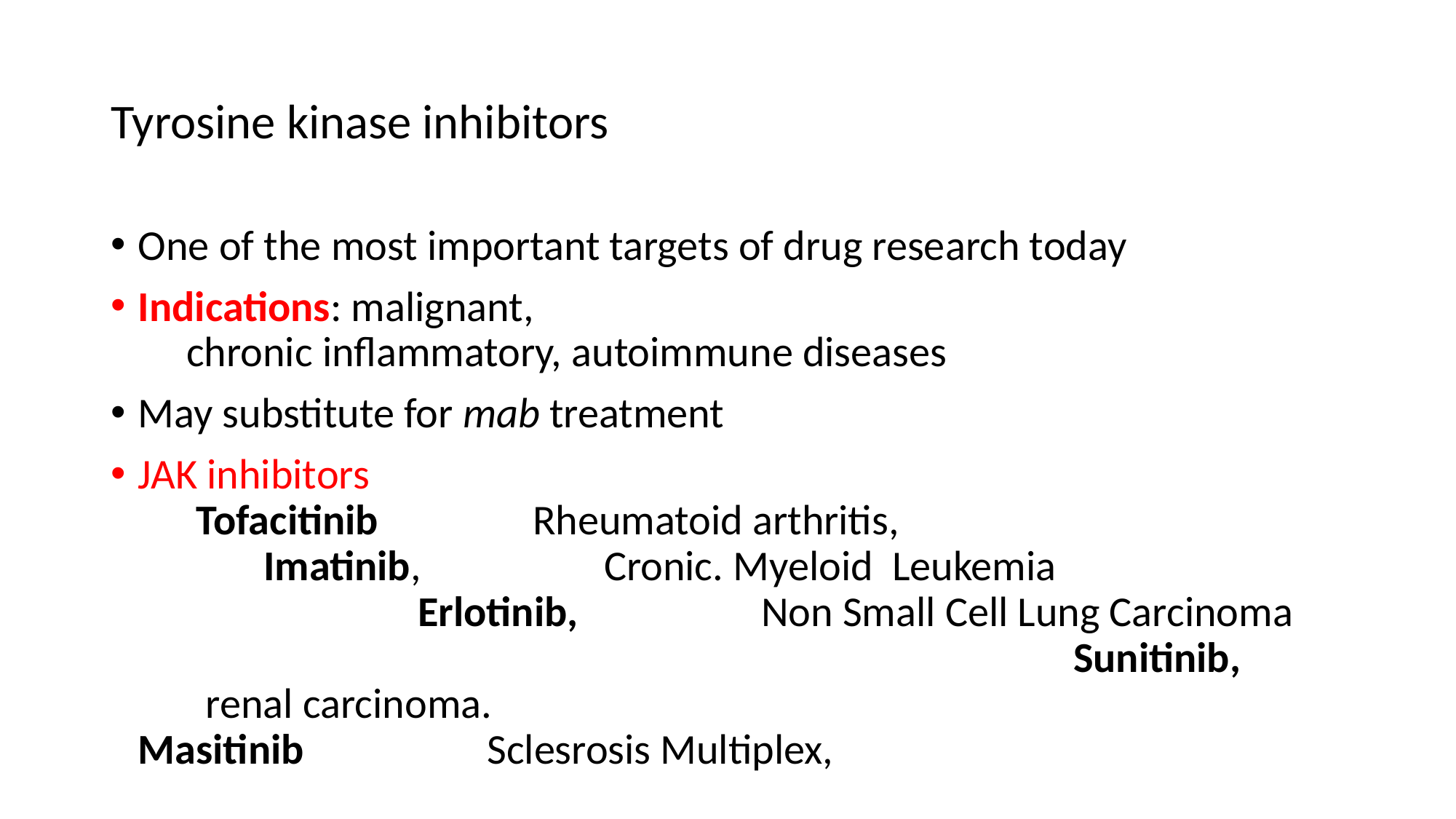

# Tyrosine kinase inhibitors
One of the most important targets of drug research today
Indications: malignant,                                                                                          chronic inflammatory, autoimmune diseases
May substitute for mab treatment
JAK inhibitors                                                                                                            Tofacitinib                Rheumatoid arthritis,                                                            Imatinib,                   Cronic. Myeloid  Leukemia                                                           Erlotinib,                   Non Small Cell Lung Carcinoma                                                                                                       Sunitinib,                  renal carcinoma.                                                                            Masitinib                   Sclesrosis Multiplex,